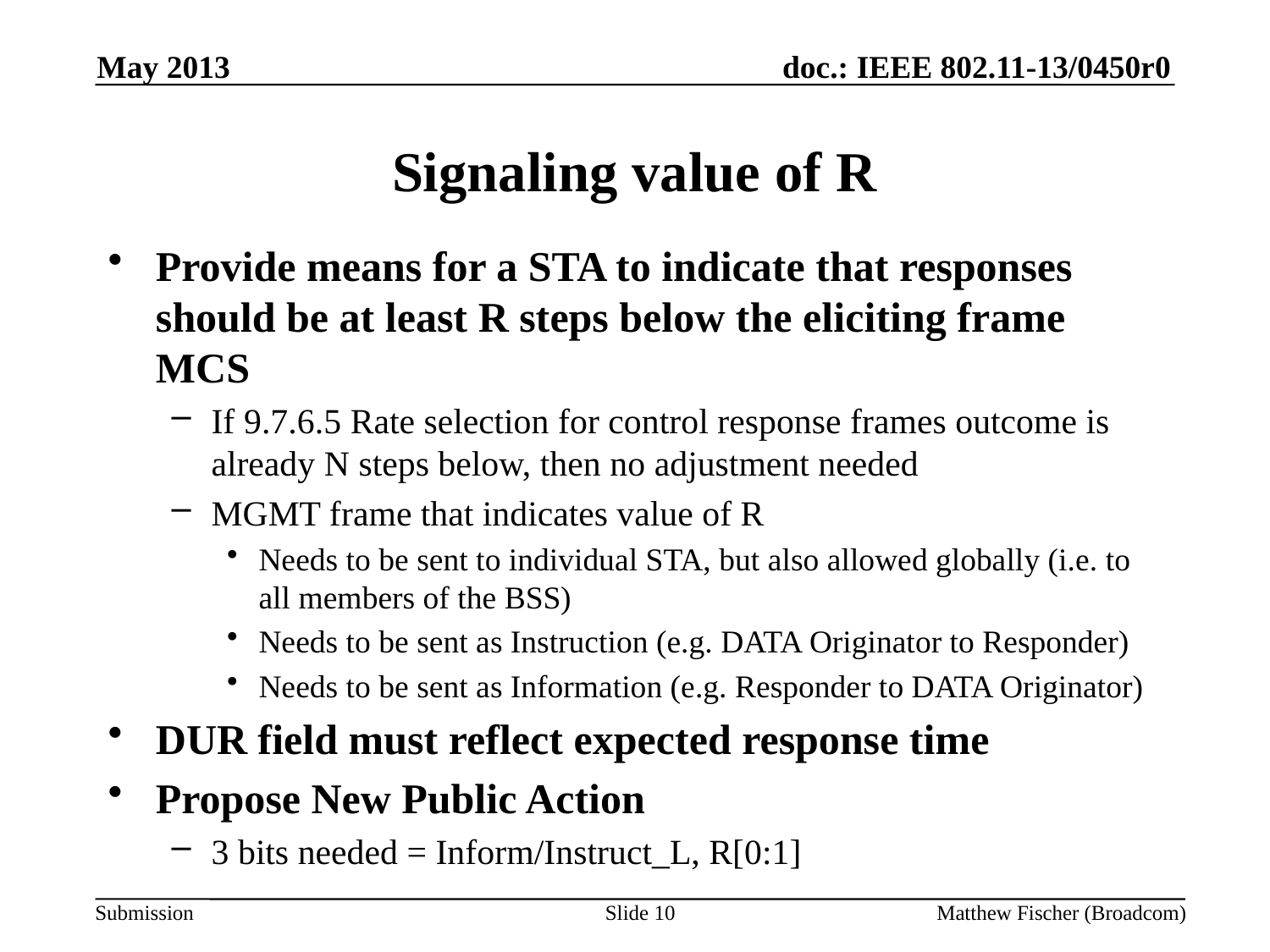

May 2013
# Signaling value of R
Provide means for a STA to indicate that responses should be at least R steps below the eliciting frame MCS
If 9.7.6.5 Rate selection for control response frames outcome is already N steps below, then no adjustment needed
MGMT frame that indicates value of R
Needs to be sent to individual STA, but also allowed globally (i.e. to all members of the BSS)
Needs to be sent as Instruction (e.g. DATA Originator to Responder)
Needs to be sent as Information (e.g. Responder to DATA Originator)
DUR field must reflect expected response time
Propose New Public Action
3 bits needed = Inform/Instruct_L, R[0:1]
Slide 10
Matthew Fischer (Broadcom)